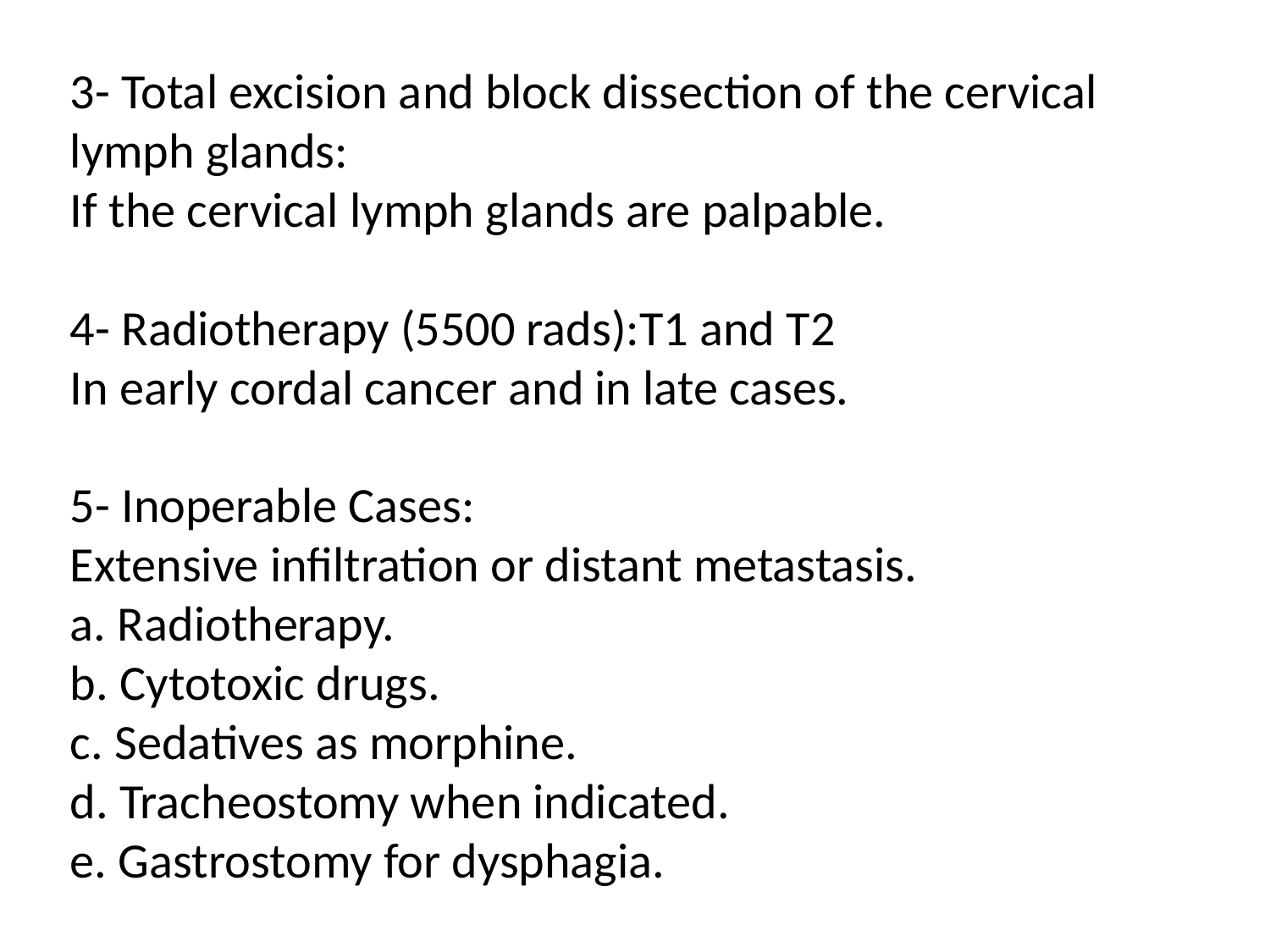

3- Total excision and block dissection of the cervical lymph glands:
If the cervical lymph glands are palpable.

4- Radiotherapy (5500 rads):T1 and T2
In early cordal cancer and in late cases.

5- Inoperable Cases:
Extensive infiltration or distant metastasis.
a. Radiotherapy.
b. Cytotoxic drugs.
c. Sedatives as morphine.
d. Tracheostomy when indicated.
e. Gastrostomy for dysphagia.